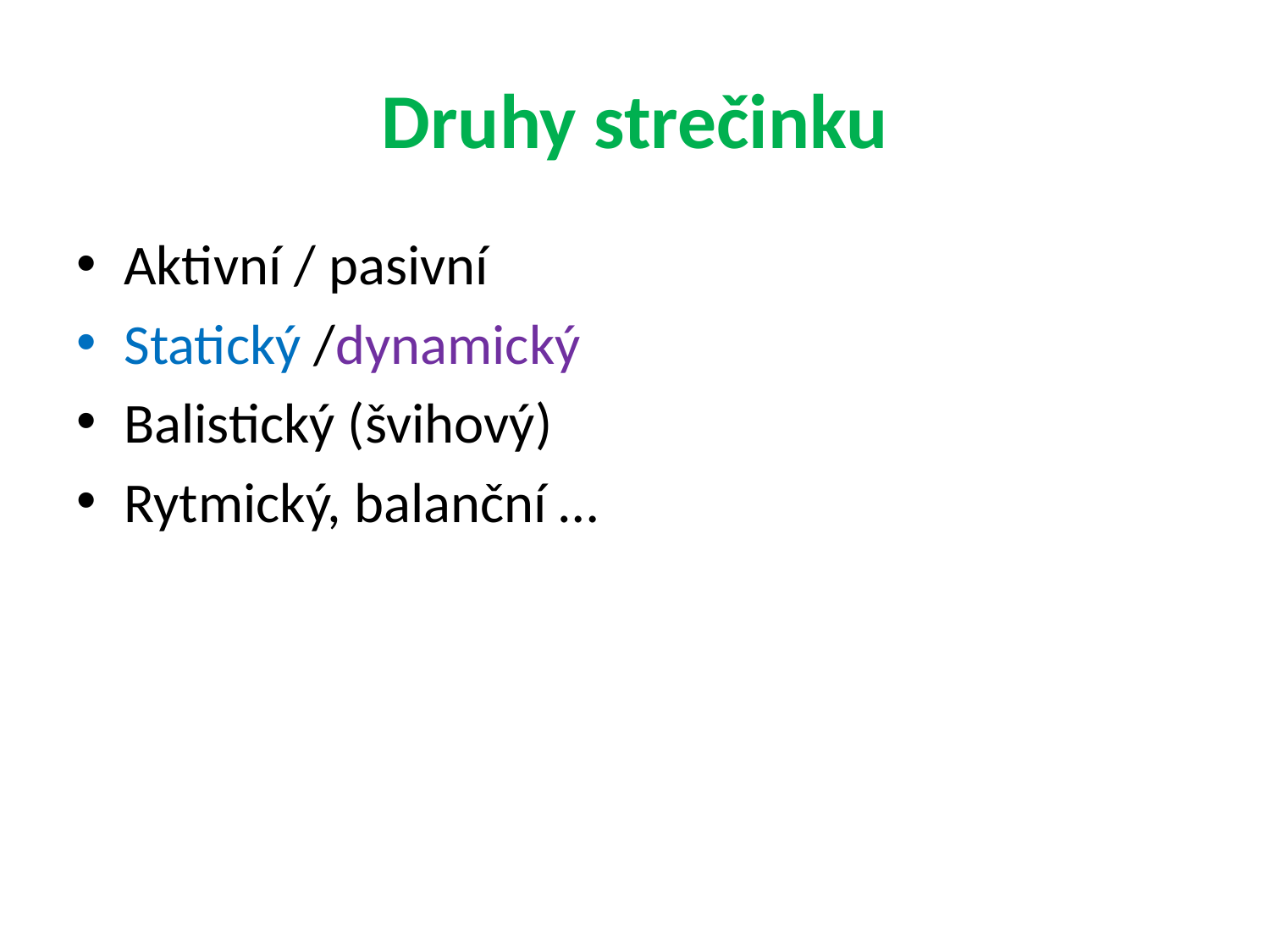

# Druhy strečinku
Aktivní / pasivní
Statický /dynamický
Balistický (švihový)
Rytmický, balanční …